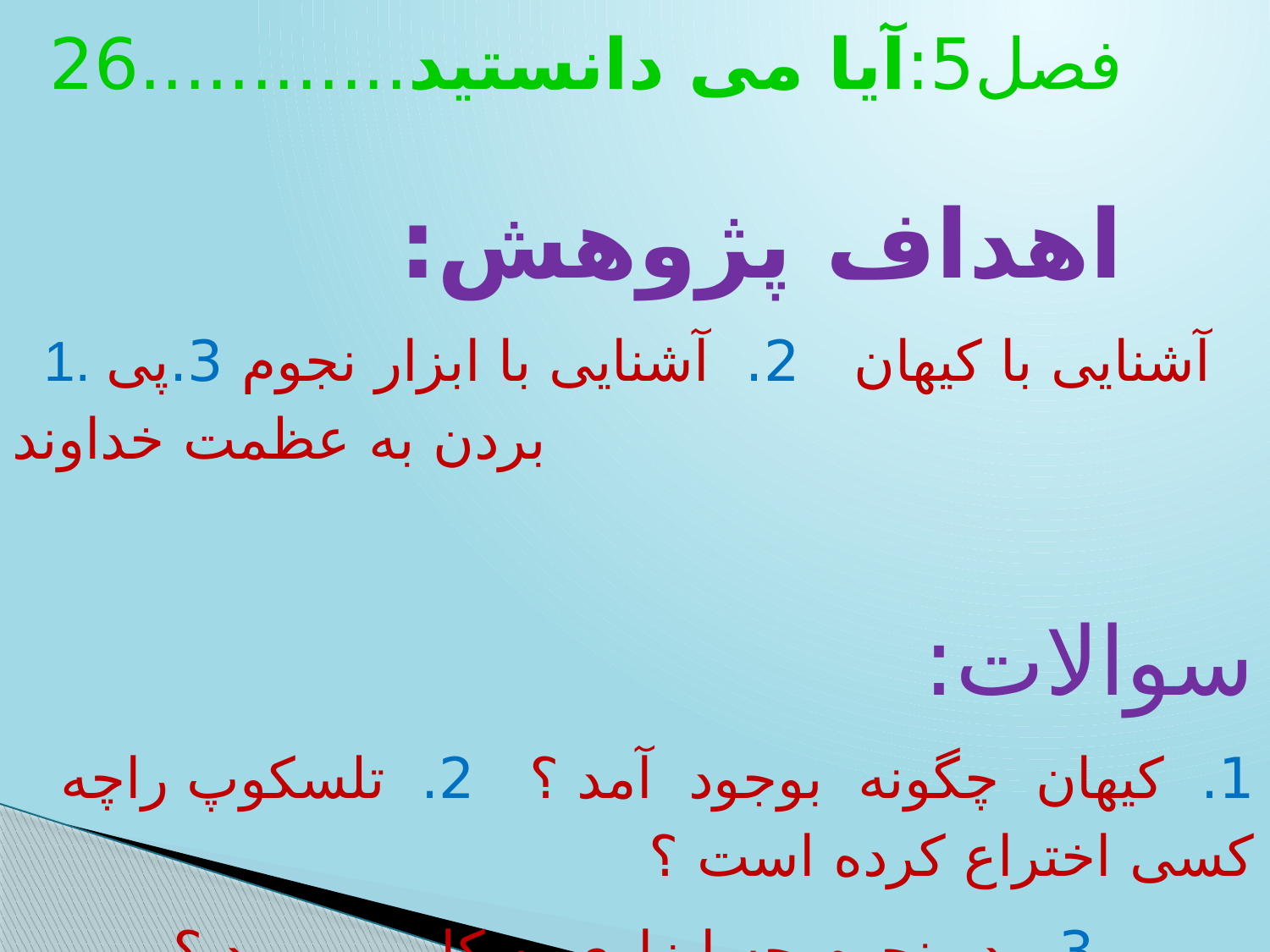

فصل5:آیا می دانستید............26

	      اهداف پژوهش:
  1. آشنایی با کیهان   2.  آشنایی با ابزار نجوم 3.پی بردن به عظمت خداوند

سوالات:
1.  کیهان  چگونه  بوجود  آمد ؟   2.  تلسکوپ راچه کسی اختراع کرده است ؟
3.  در نجوم چه ابزاری به کار می رود ؟